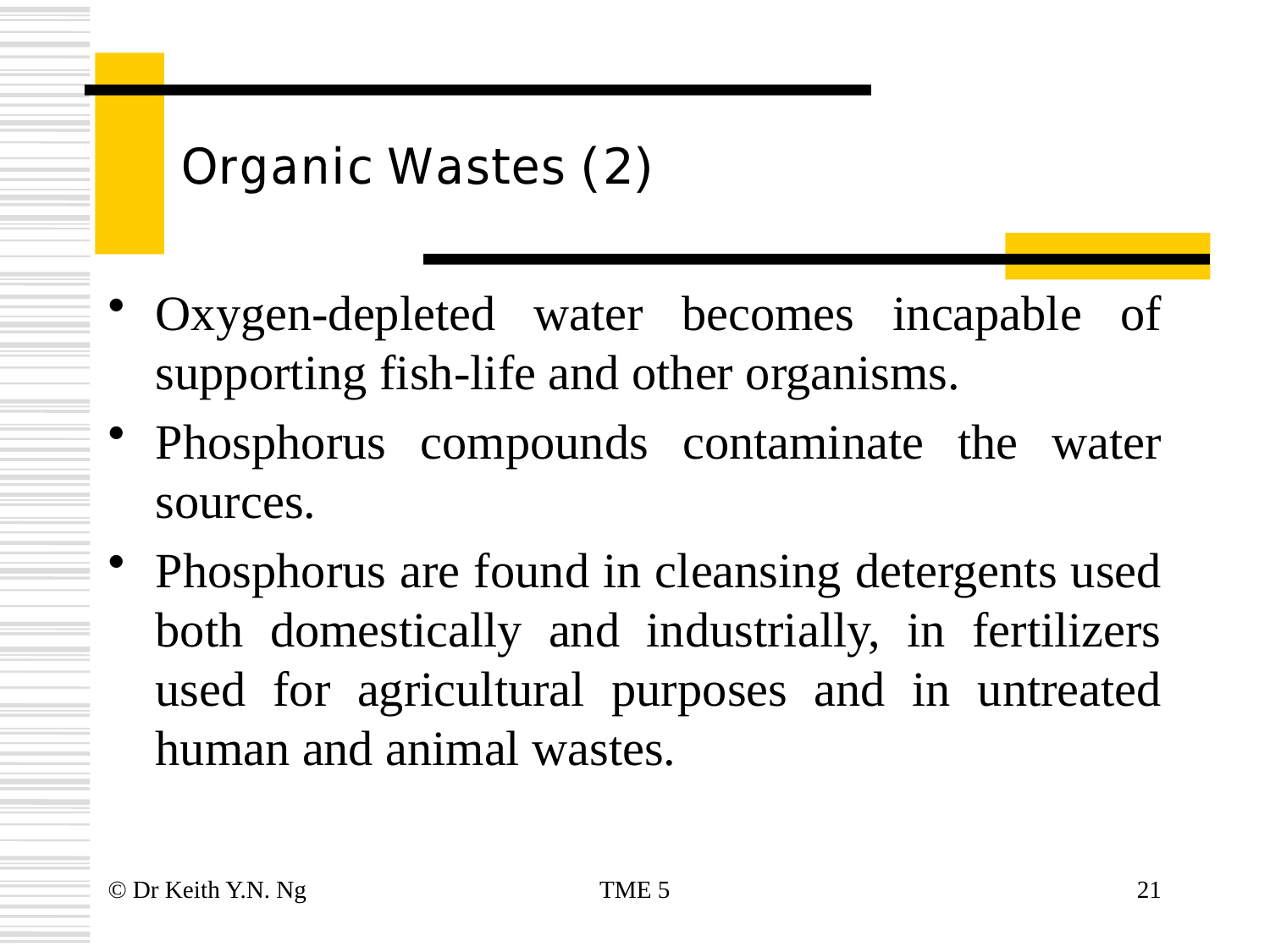

# Organic Wastes (2)
Oxygen-depleted water becomes incapable of supporting fish-life and other organisms.
Phosphorus compounds contaminate the water sources.
Phosphorus are found in cleansing detergents used both domestically and industrially, in fertilizers used for agricultural purposes and in untreated human and animal wastes.
© Dr Keith Y.N. Ng
TME 5
21